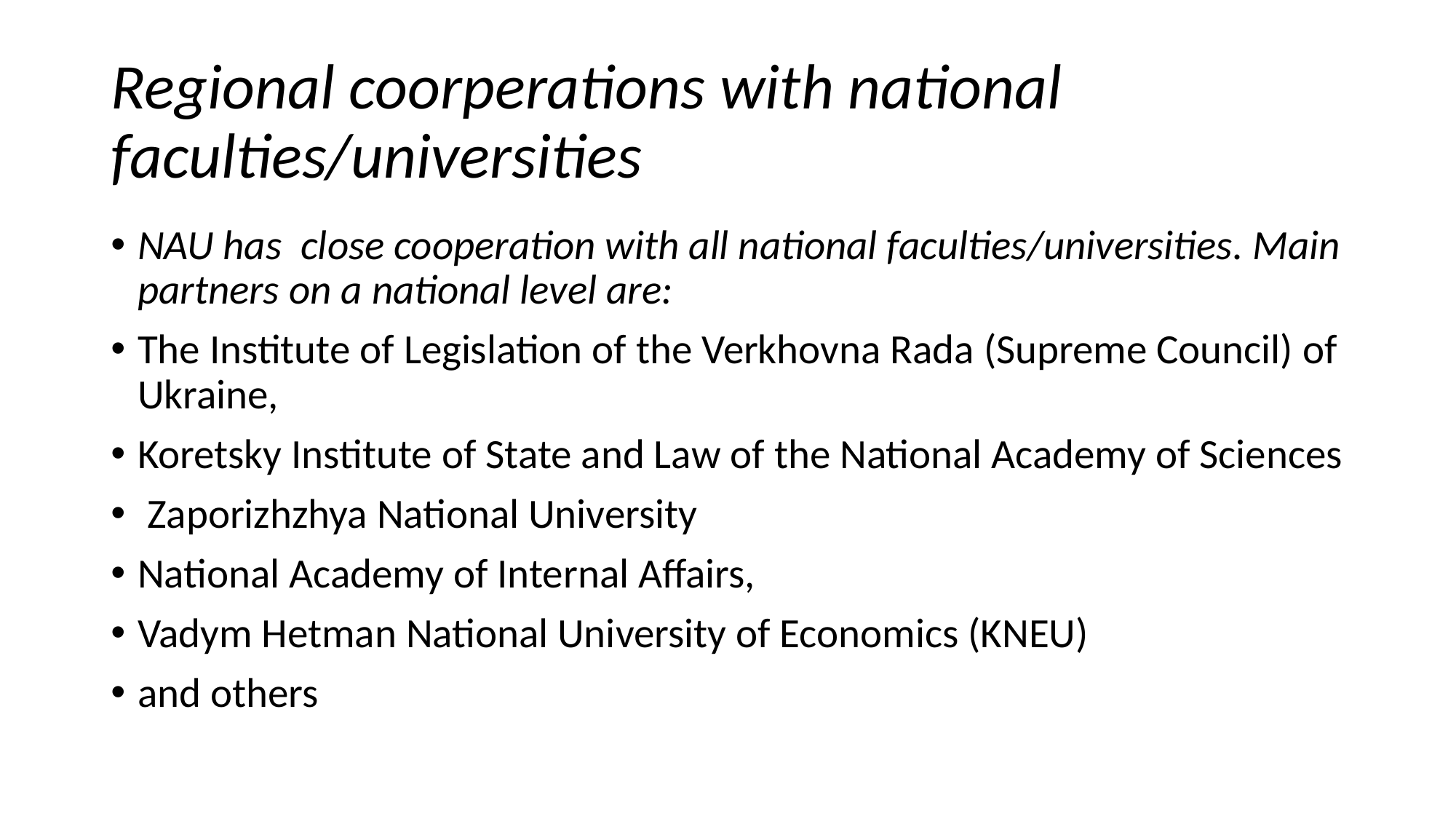

# Regional coorperations with national faculties/universities
NAU has  close cooperation with all national faculties/universities. Main partners on a national level are:
The Institute of Legislation of the Verkhovna Rada (Supreme Council) of Ukraine,
Koretsky Institute of State and Law of the National Academy of Sciences
 Zaporizhzhya National University
National Academy of Internal Affairs,
Vadym Hetman National University of Economics (KNEU)
and others